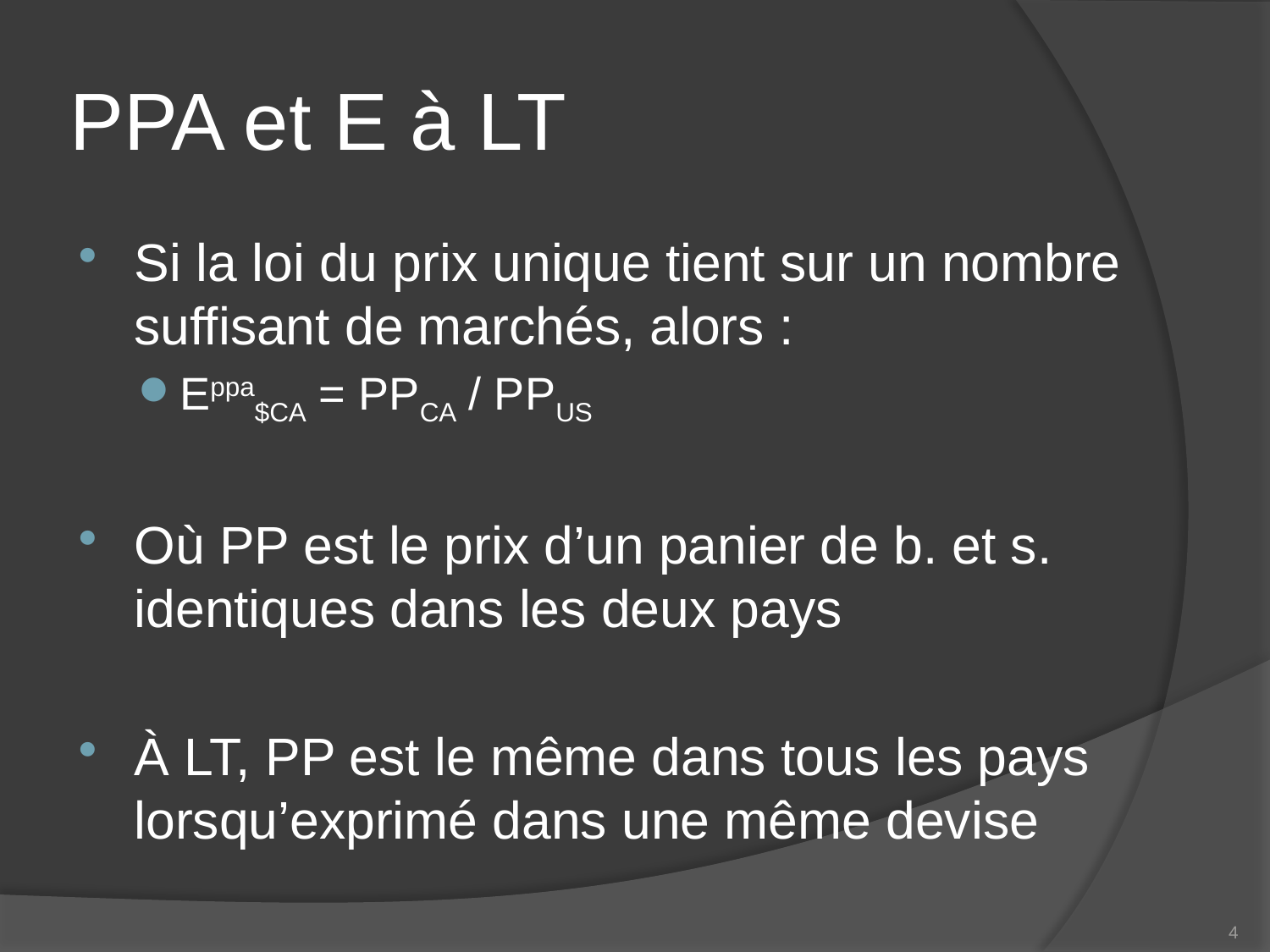

# PPA et E à LT
Si la loi du prix unique tient sur un nombre suffisant de marchés, alors :
Eppa$CA = PPCA / PPUS

Où PP est le prix d’un panier de b. et s. identiques dans les deux pays

À LT, PP est le même dans tous les pays lorsqu’exprimé dans une même devise
4